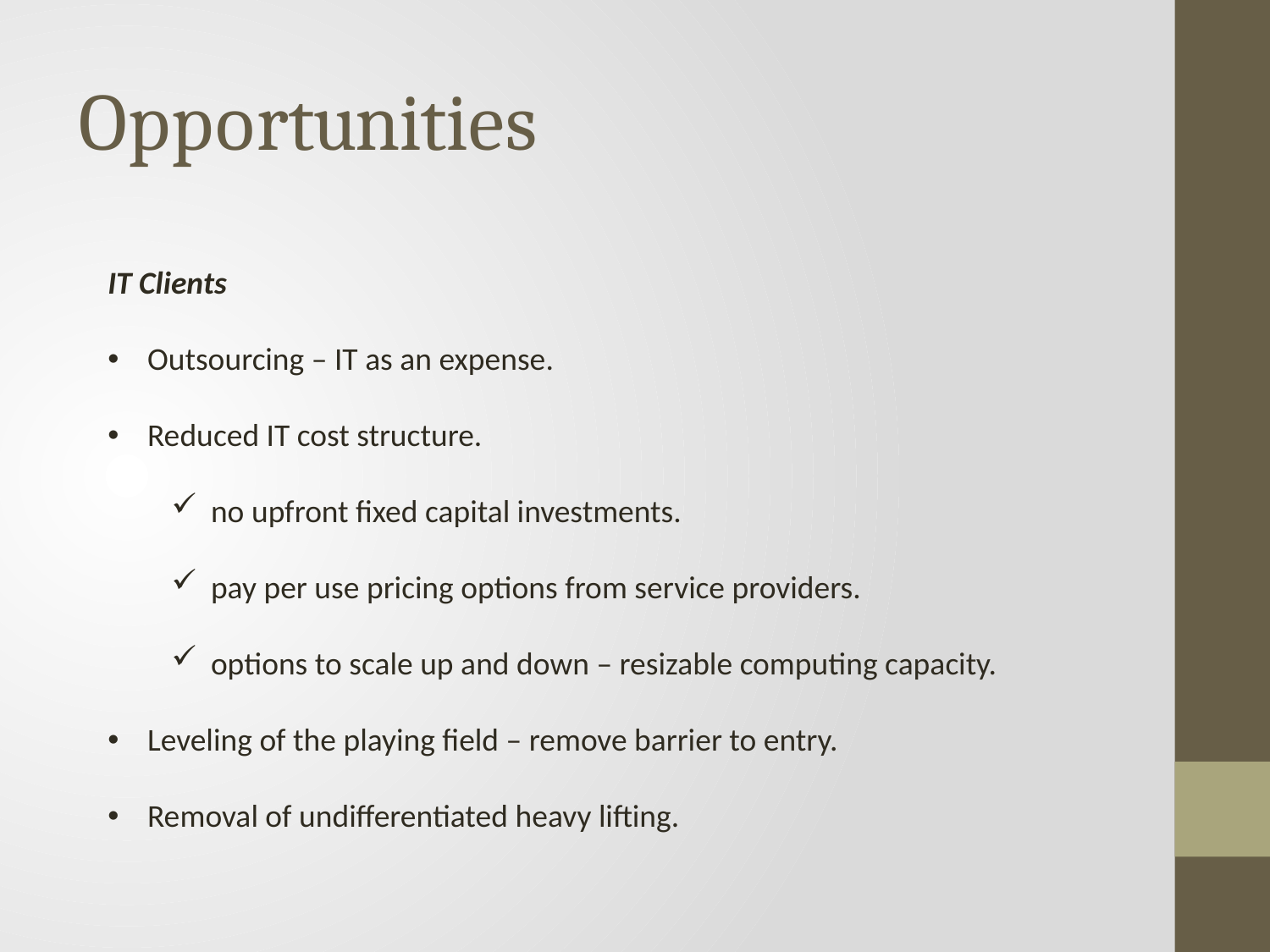

# Opportunities
IT Clients
Outsourcing – IT as an expense.
Reduced IT cost structure.
no upfront fixed capital investments.
pay per use pricing options from service providers.
options to scale up and down – resizable computing capacity.
Leveling of the playing field – remove barrier to entry.
Removal of undifferentiated heavy lifting.